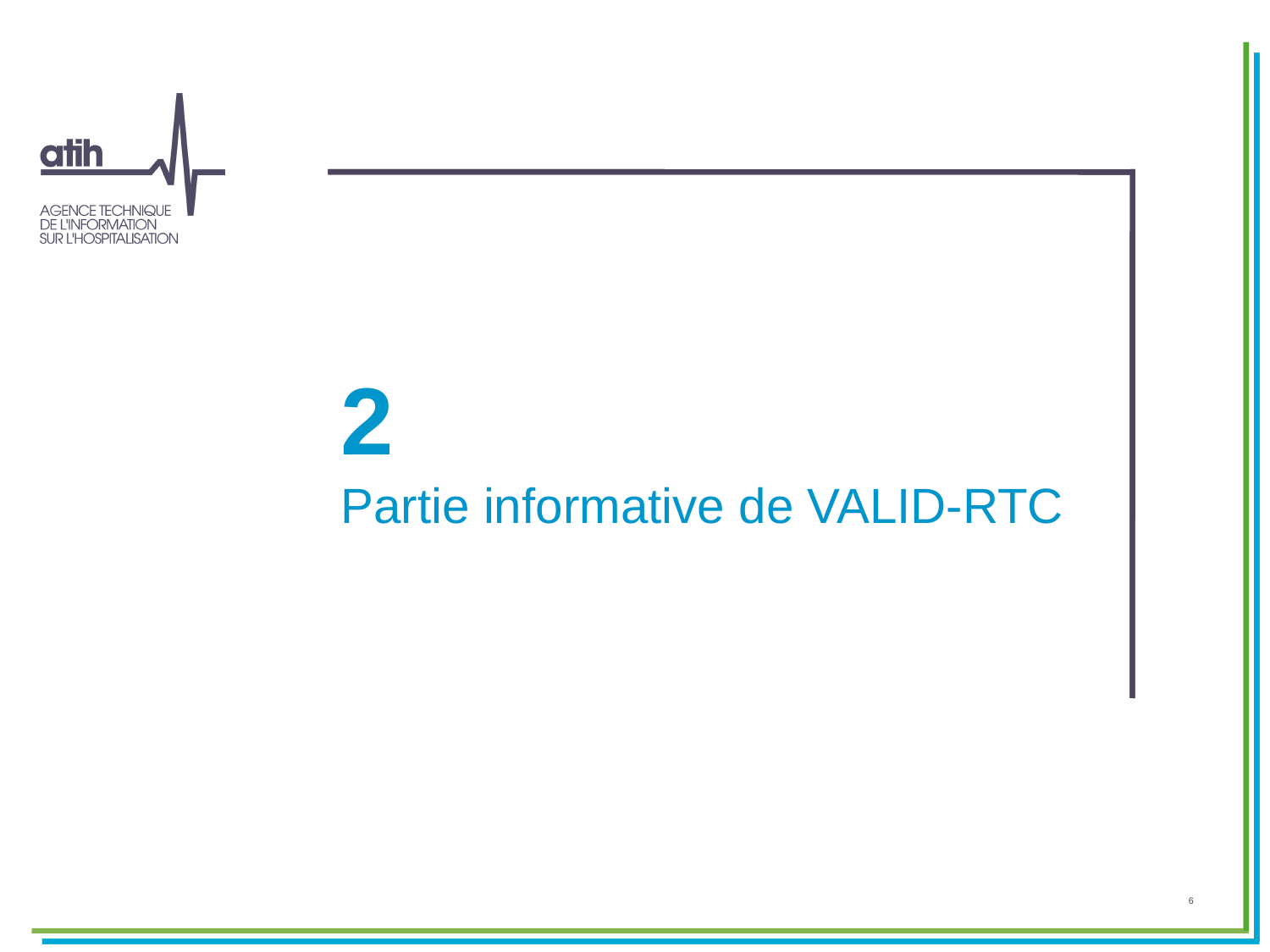

# 2 Partie informative de VALID-RTC
6